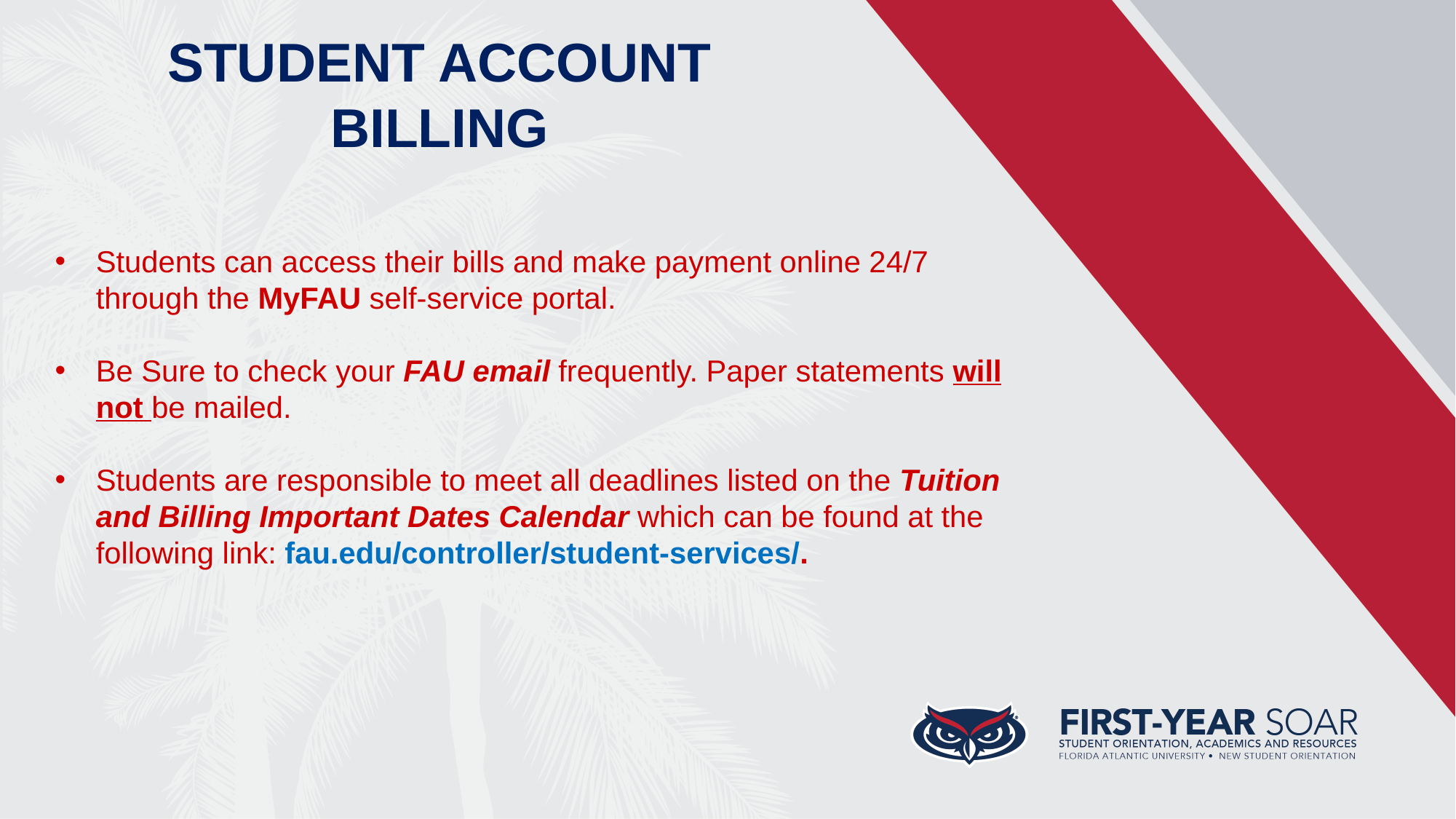

STUDENT ACCOUNT BILLING
Students can access their bills and make payment online 24/7 through the MyFAU self-service portal.

Be Sure to check your FAU email frequently. Paper statements will not be mailed.

Students are responsible to meet all deadlines listed on the Tuition and Billing Important Dates Calendar which can be found at the following link: fau.edu/controller/student-services/.